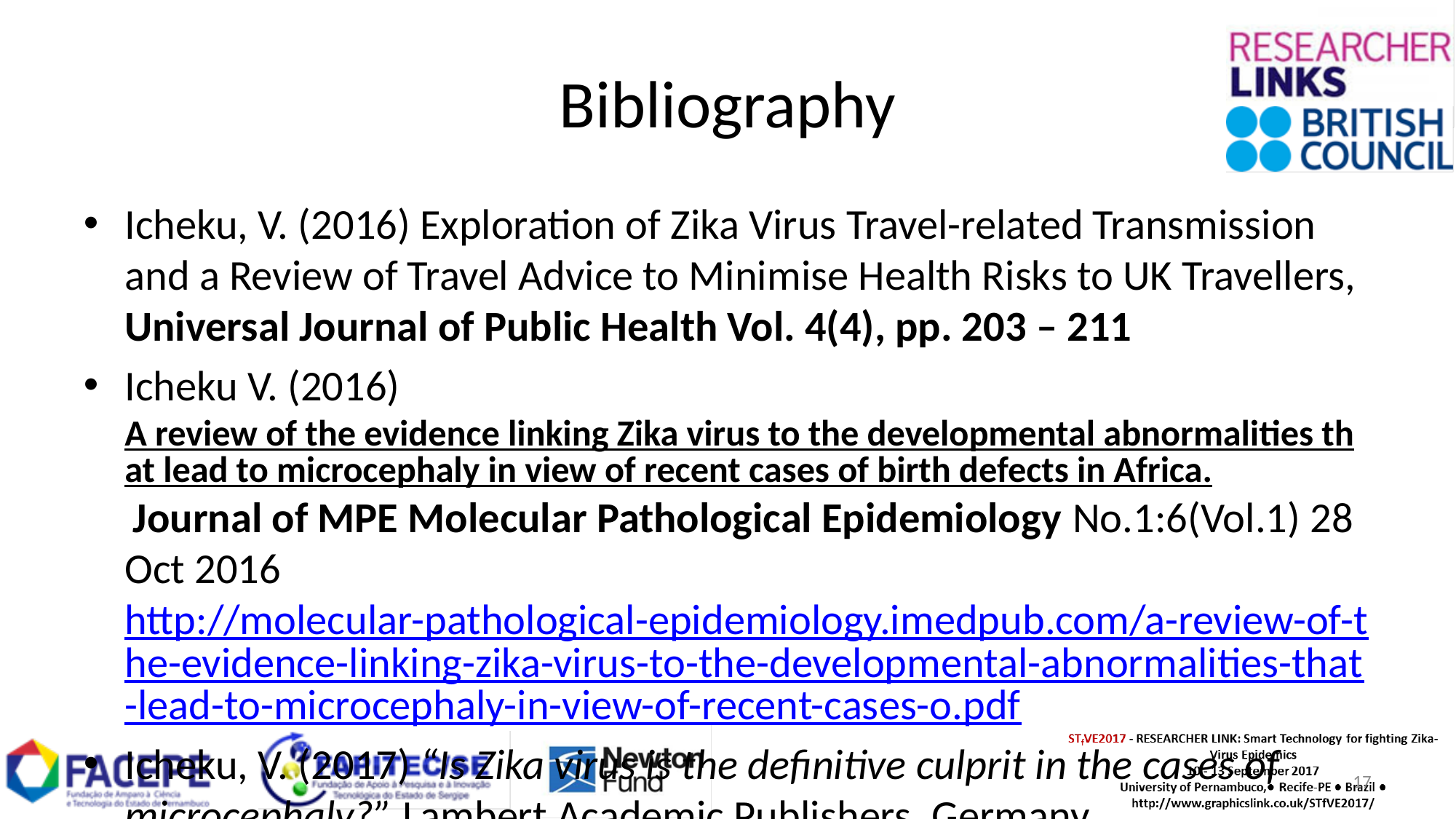

# Bibliography
Icheku, V. (2016) Exploration of Zika Virus Travel-related Transmission and a Review of Travel Advice to Minimise Health Risks to UK Travellers, Universal Journal of Public Health Vol. 4(4), pp. 203 – 211
Icheku V. (2016) A review of the evidence linking Zika virus to the developmental abnormalities that lead to microcephaly in view of recent cases of birth defects in Africa. Journal of MPE Molecular Pathological Epidemiology No.1:6(Vol.1) 28 Oct 2016 http://molecular-pathological-epidemiology.imedpub.com/a-review-of-the-evidence-linking-zika-virus-to-the-developmental-abnormalities-that-lead-to-microcephaly-in-view-of-recent-cases-o.pdf
Icheku, V. (2017) “Is Zika virus is the definitive culprit in the cases of microcephaly?” Lambert Academic Publishers, Germany

17